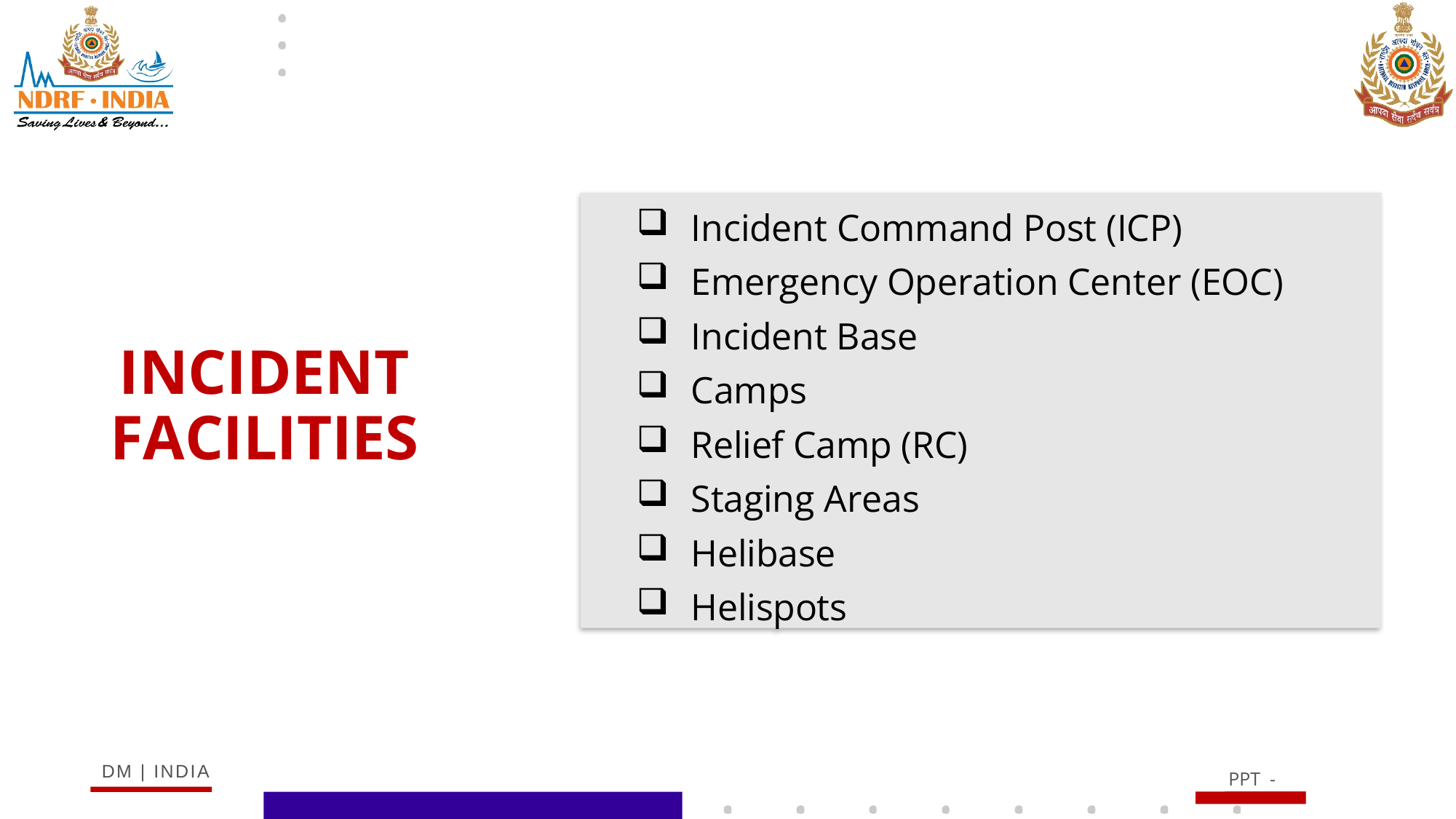

Incident Command Post (ICP)
Emergency Operation Center (EOC)
Incident Base
Camps
Relief Camp (RC)
Staging Areas
Helibase
Helispots
# INCIDENT FACILITIES
47